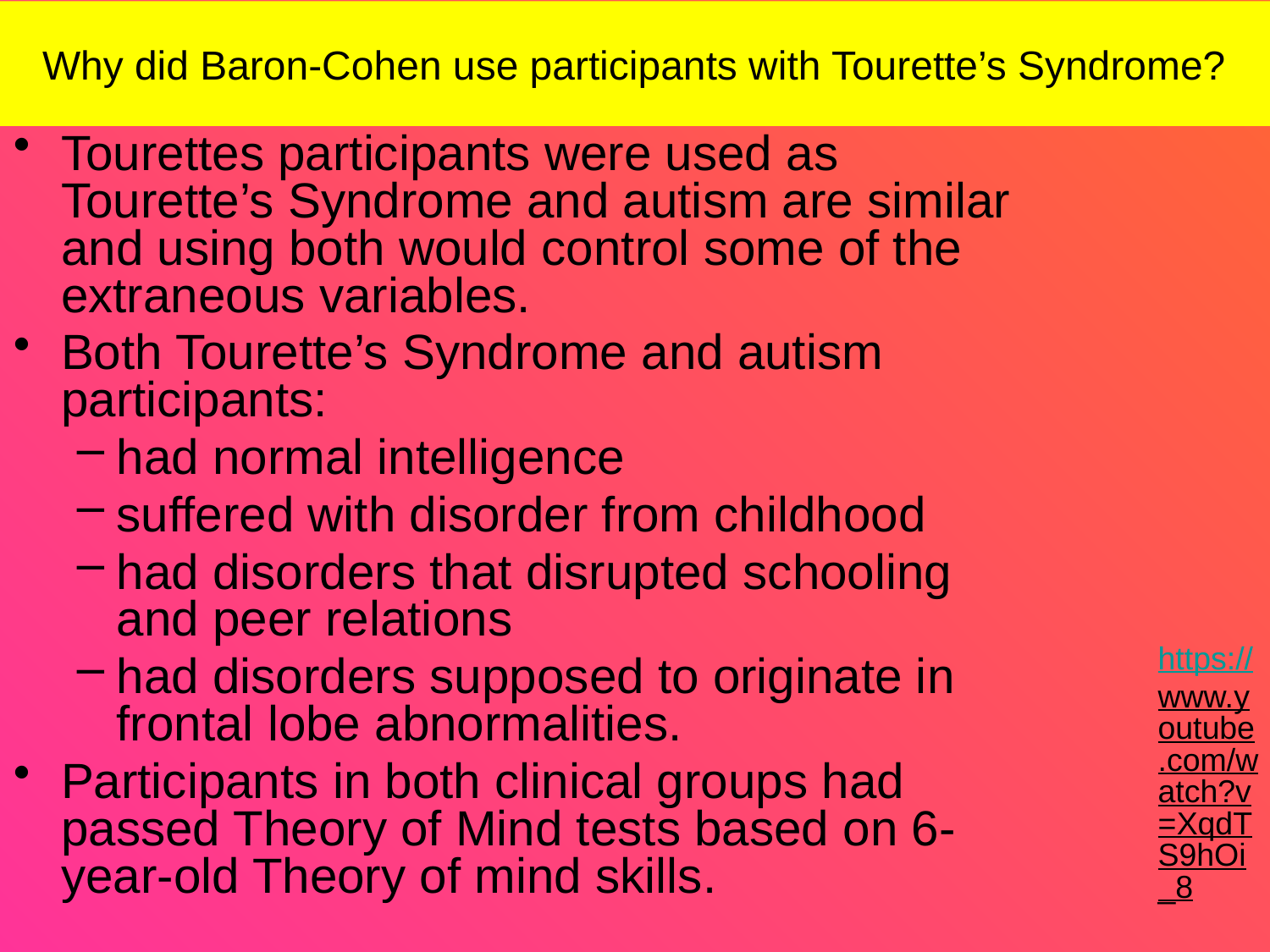

# Why did Baron-Cohen use participants with Tourette’s Syndrome?

Tourettes participants were used as Tourette’s Syndrome and autism are similar and using both would control some of the extraneous variables.
Both Tourette’s Syndrome and autism participants:
had normal intelligence
suffered with disorder from childhood
had disorders that disrupted schooling and peer relations
had disorders supposed to originate in frontal lobe abnormalities.
Participants in both clinical groups had passed Theory of Mind tests based on 6-year-old Theory of mind skills.
https://www.youtube.com/watch?v=XqdTS9hOi_8